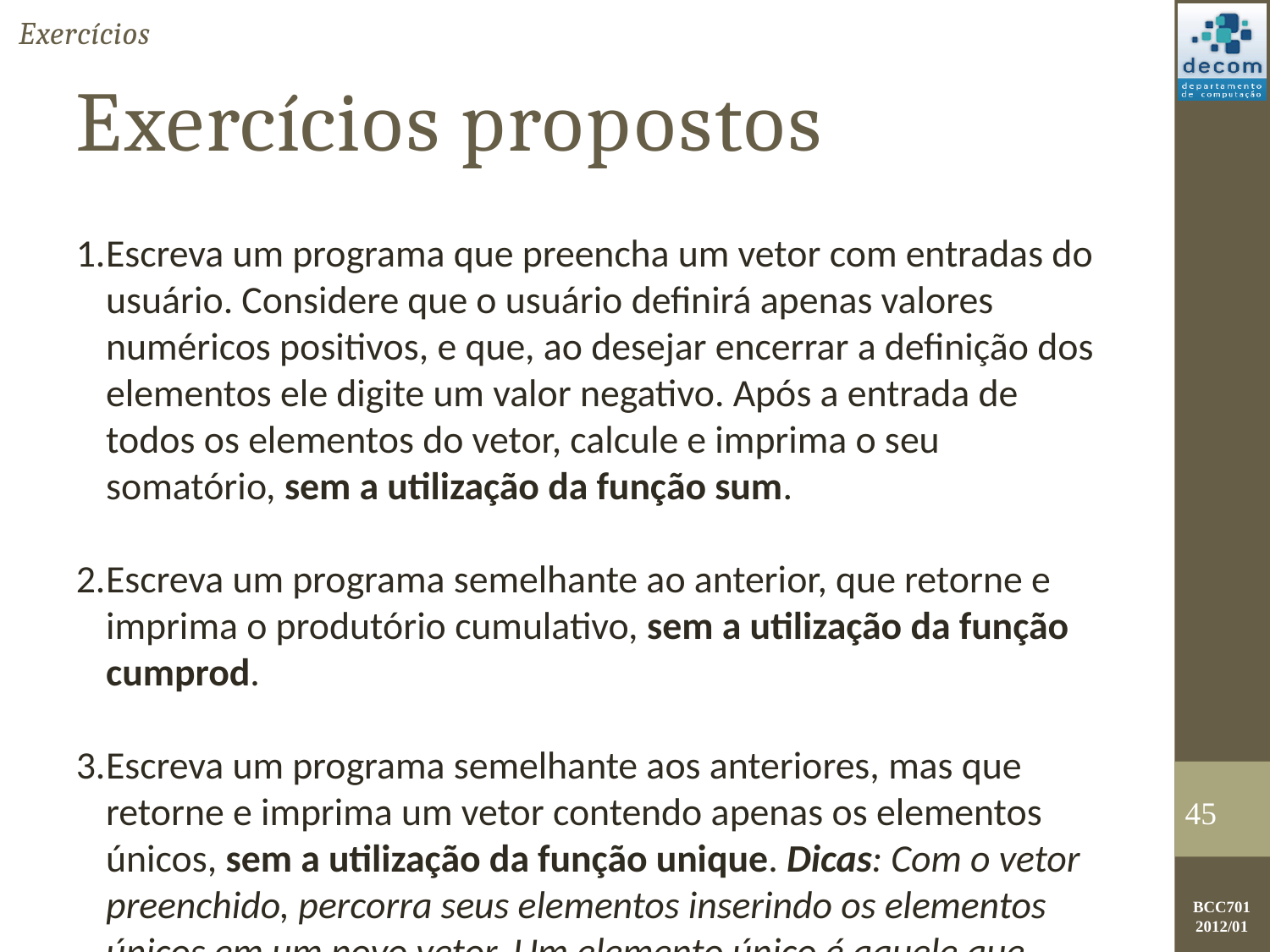

Exercícios
Exercícios propostos
Escreva um programa que preencha um vetor com entradas do usuário. Considere que o usuário definirá apenas valores numéricos positivos, e que, ao desejar encerrar a definição dos elementos ele digite um valor negativo. Após a entrada de todos os elementos do vetor, calcule e imprima o seu somatório, sem a utilização da função sum.

Escreva um programa semelhante ao anterior, que retorne e imprima o produtório cumulativo, sem a utilização da função cumprod.

Escreva um programa semelhante aos anteriores, mas que retorne e imprima um vetor contendo apenas os elementos únicos, sem a utilização da função unique. Dicas: Com o vetor preenchido, percorra seus elementos inserindo os elementos únicos em um novo vetor. Um elemento único é aquele que ainda não se encontra no novo vetor. Para descobrir se um elemento já está inserido no novo vetor, utilize a função find.

45